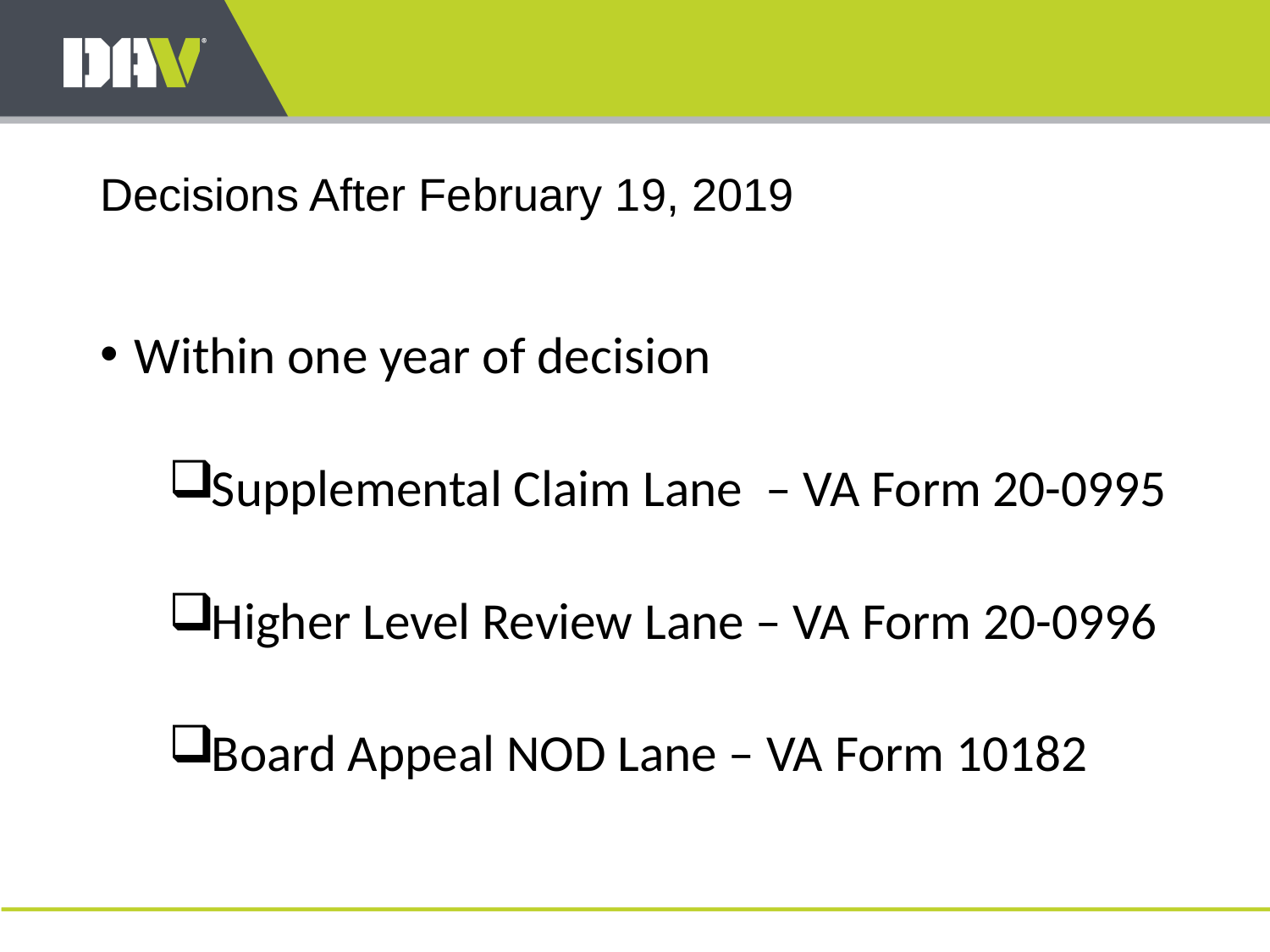

# Decisions After February 19, 2019
Within one year of decision
Supplemental Claim Lane  – VA Form 20-0995
Higher Level Review Lane – VA Form 20-0996
Board Appeal NOD Lane – VA Form 10182